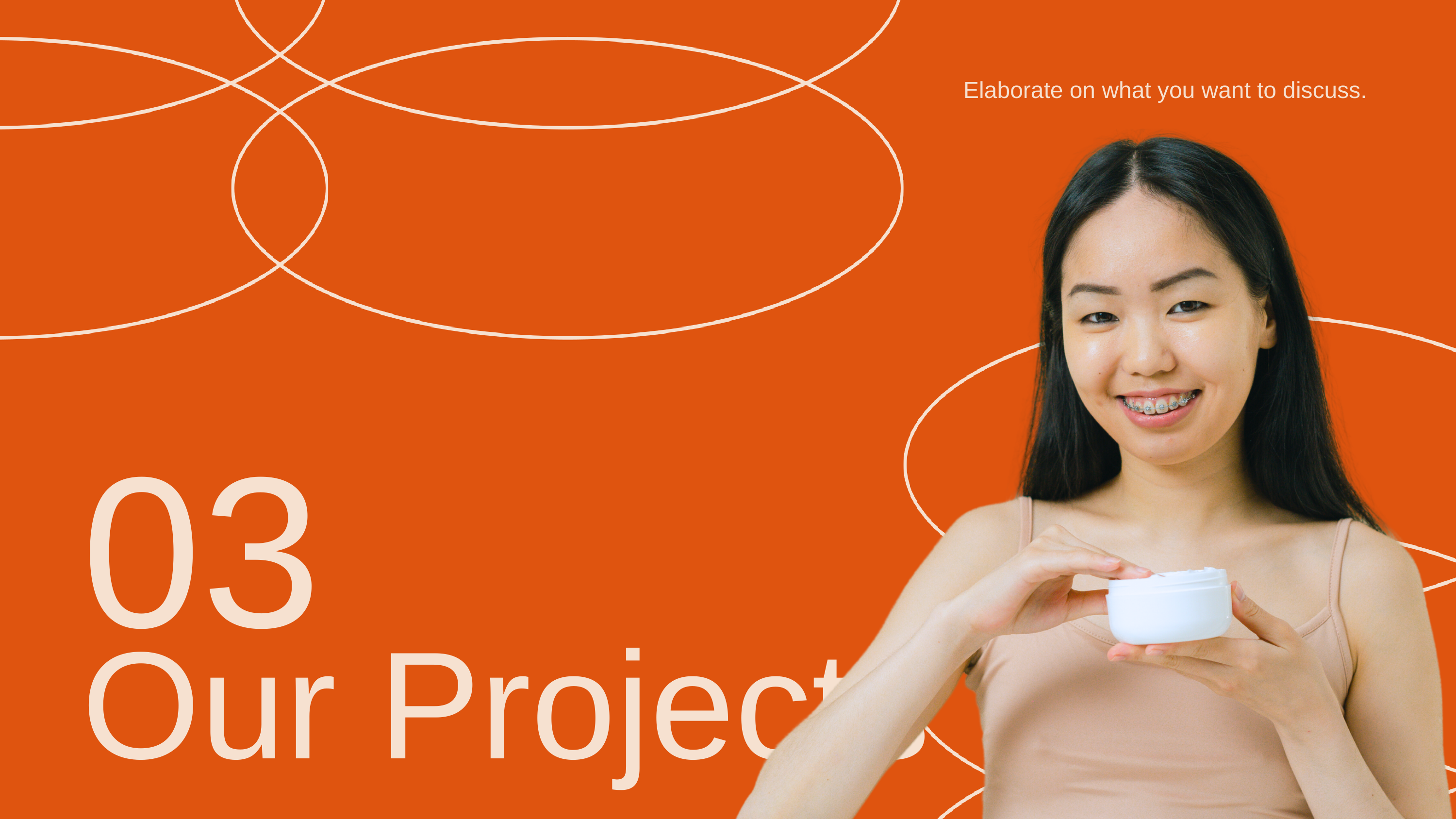

Elaborate on what you want to discuss.

03
Our Projects